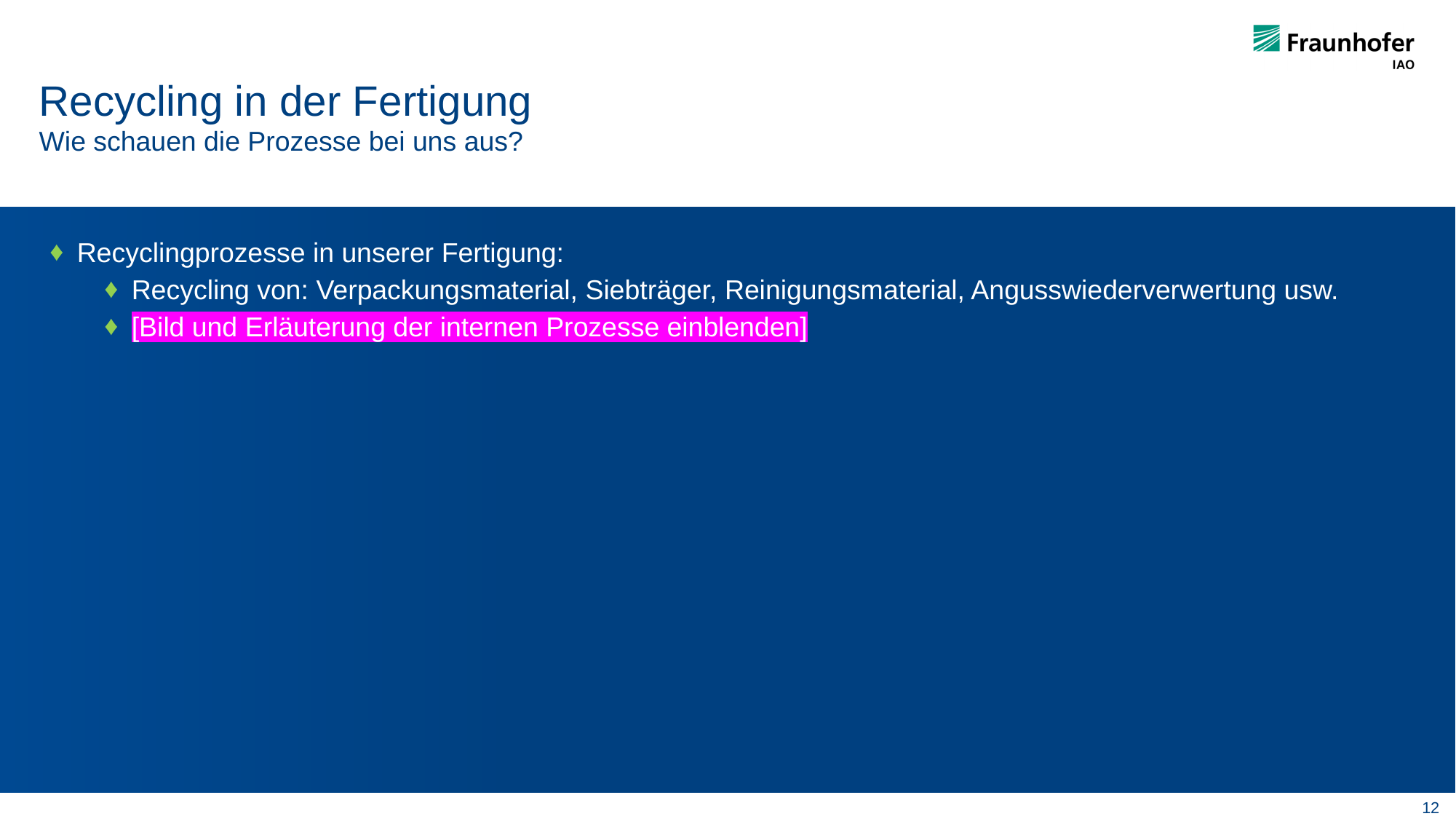

Recycling in der Fertigung
Wie schauen die Prozesse bei uns aus?
Recyclingprozesse in unserer Fertigung:
Recycling von: Verpackungsmaterial, Siebträger, Reinigungsmaterial, Angusswiederverwertung usw.
[Bild und Erläuterung der internen Prozesse einblenden]

12